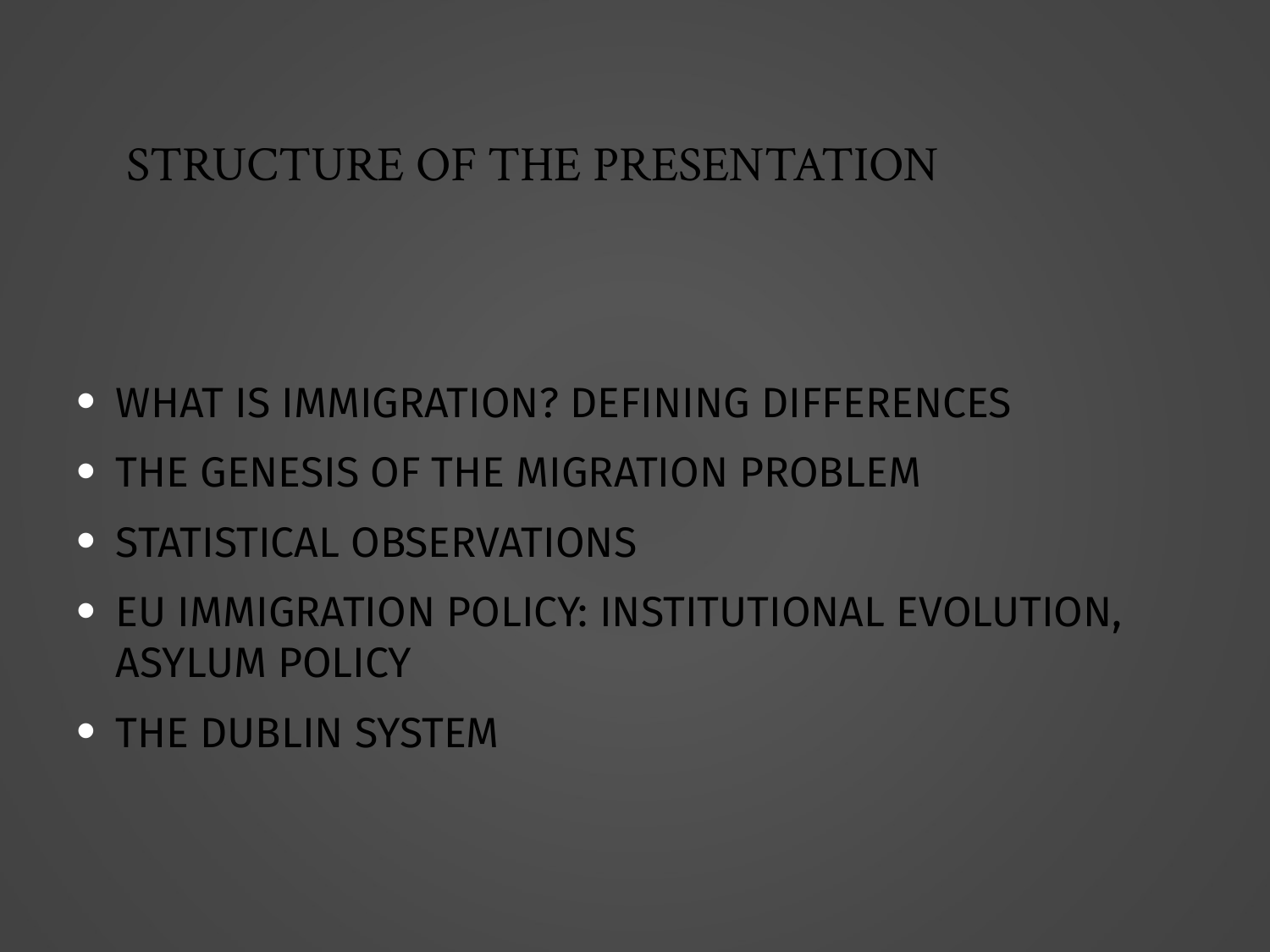

# Structure of the presentation
What is immigration? Defining Differences
The genesis of the migration problem
statistical observations
EU Immigration Policy: Institutional evolution, asylum policy
The dublin system